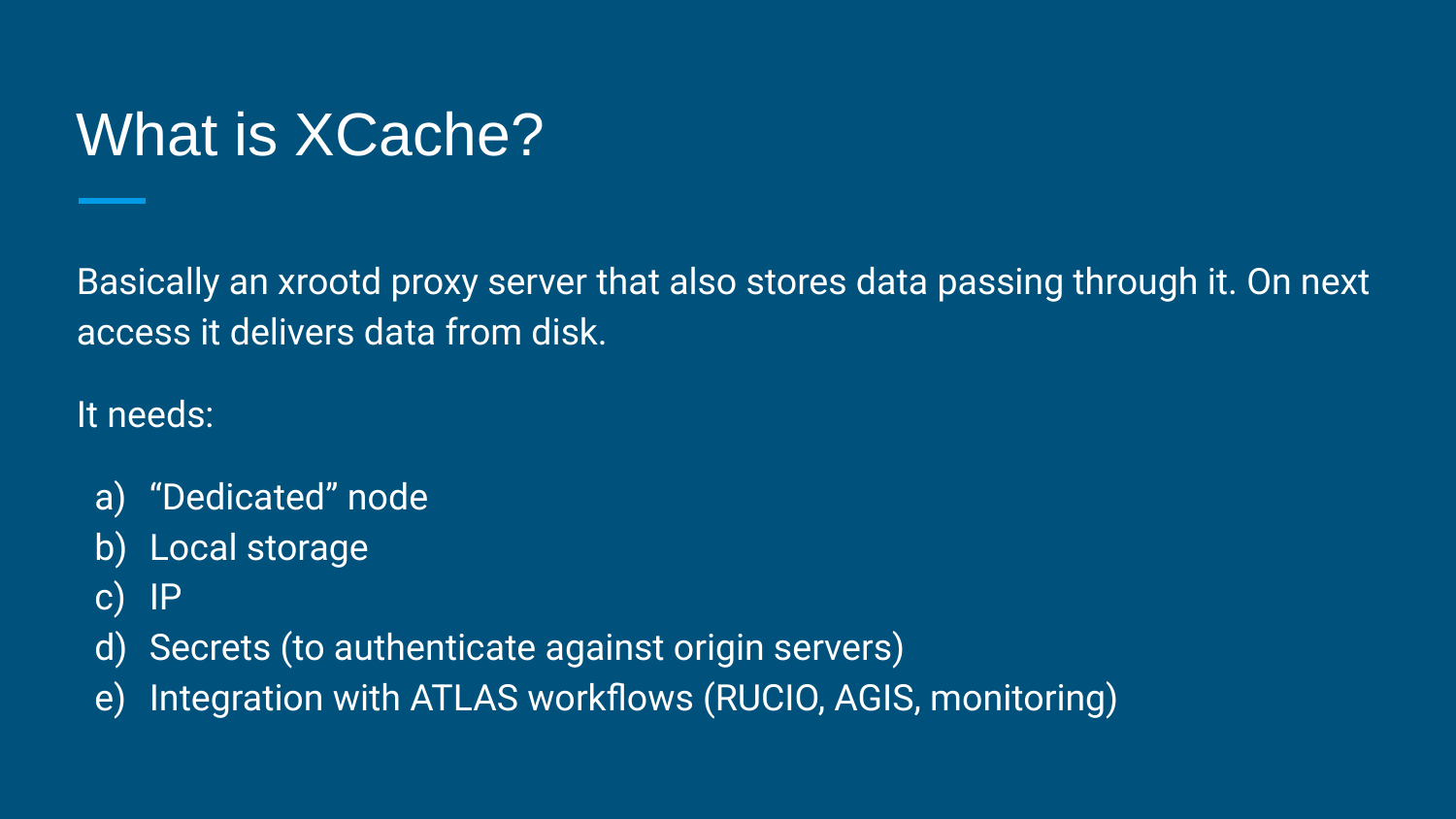

# What is XCache?
Basically an xrootd proxy server that also stores data passing through it. On next access it delivers data from disk.
It needs:
“Dedicated” node
Local storage
IP
Secrets (to authenticate against origin servers)
Integration with ATLAS workflows (RUCIO, AGIS, monitoring)